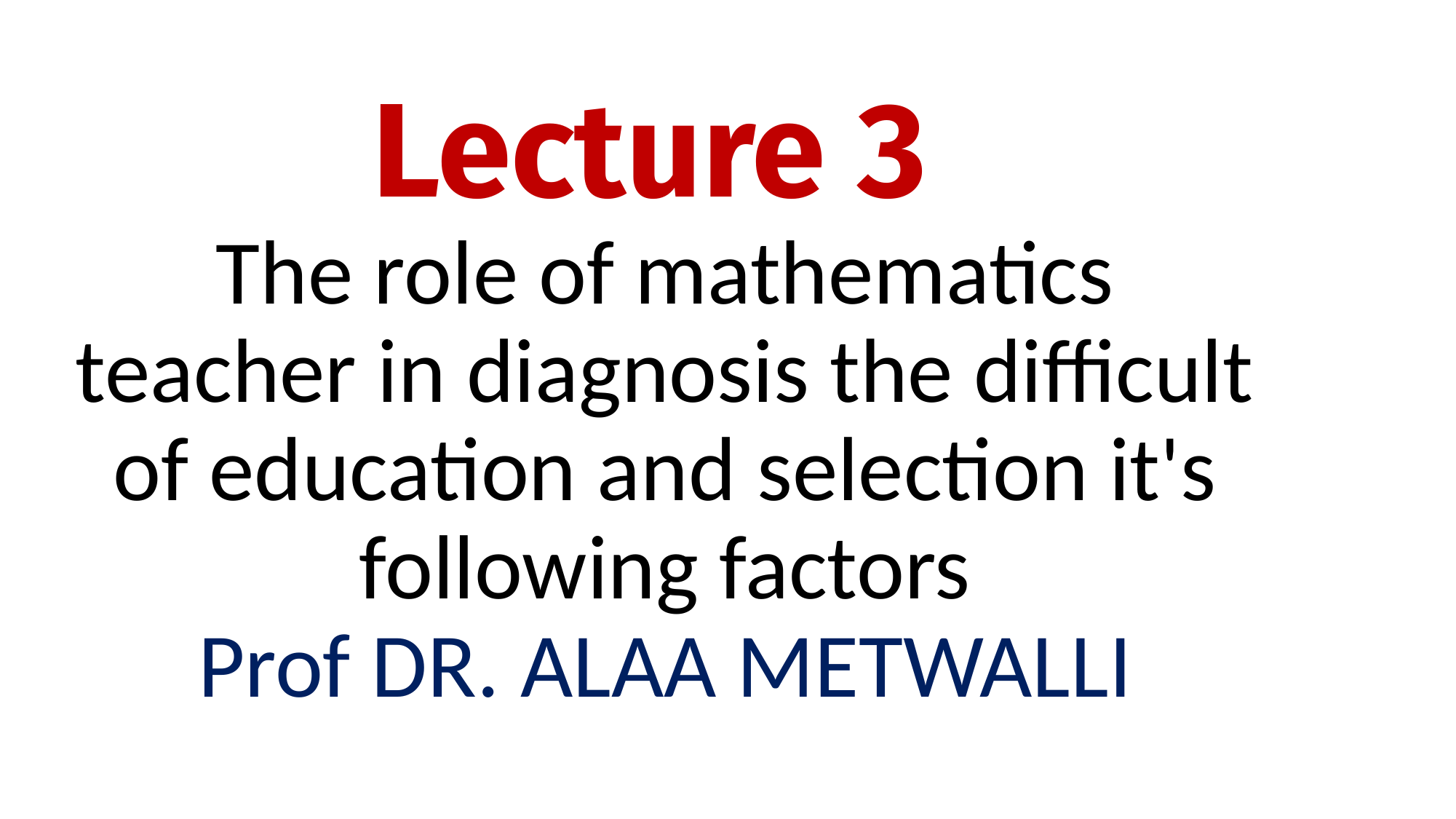

# Lecture 3 The role of mathematics teacher in diagnosis the difficult of education and selection it's following factors Prof DR. ALAA METWALLI